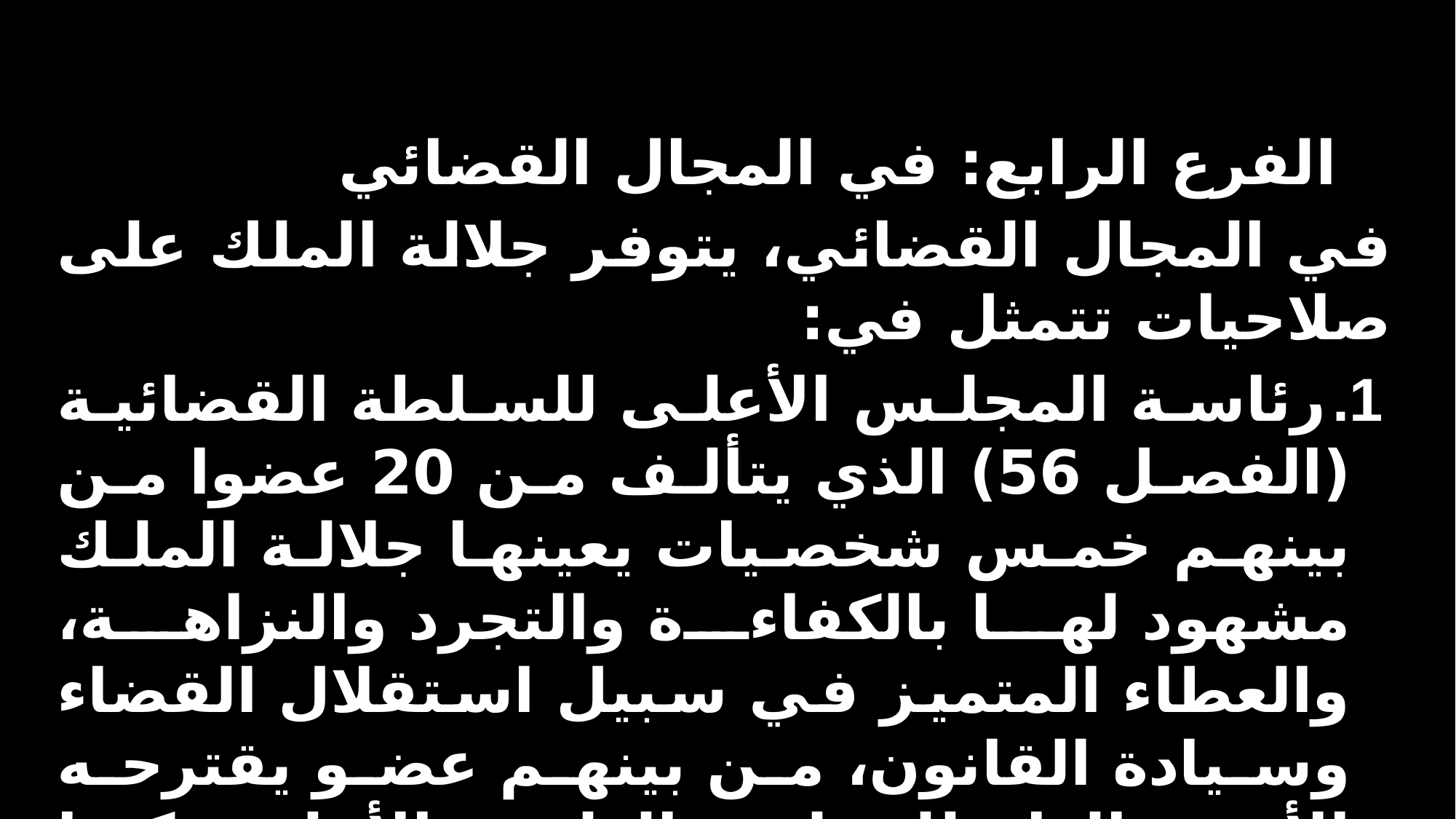

الفرع الرابع: في المجال القضائي
في المجال القضائي، يتوفر جلالة الملك على صلاحيات تتمثل في:
رئاسة المجلس الأعلى للسلطة القضائية (الفصل 56) الذي يتألف من 20 عضوا من بينهم خمس شخصيات يعينها جلالة الملك مشهود لها بالكفاءة والتجرد والنزاهة، والعطاء المتميز في سبيل استقلال القضاء وسيادة القانون، من بينهم عضو يقترحه الأمين العام للمجلس العلمي الأعلى، كما جاء في الفصل 115 من الدستور.
تزكية قرار تعيين القضاة الصادر عن أعضاء المجلس الأعلى للسلطة القضائية (الفصل 57)